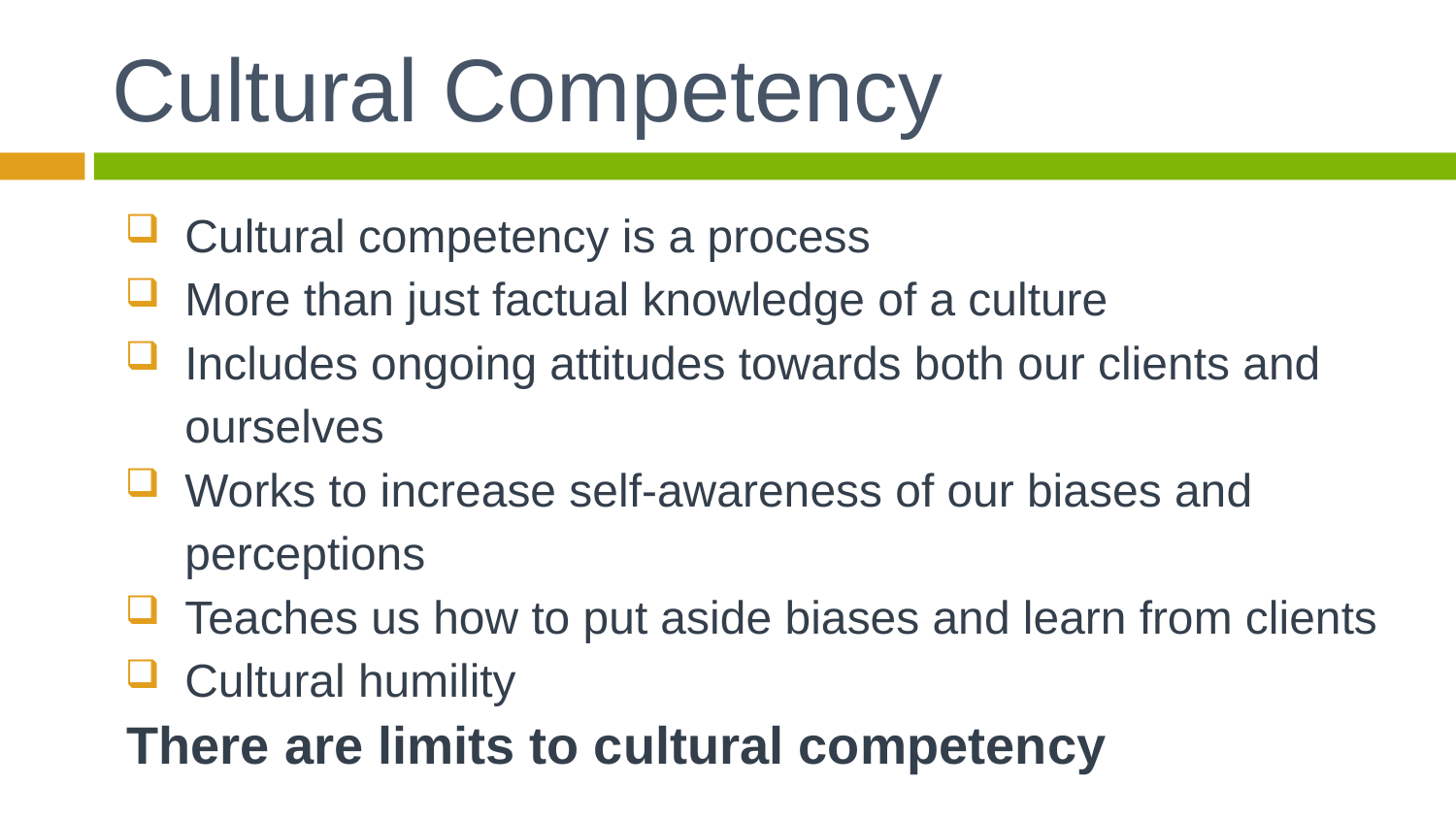

# Cultural Competency
Cultural competency is a process
More than just factual knowledge of a culture
Includes ongoing attitudes towards both our clients and ourselves
Works to increase self-awareness of our biases and perceptions
Teaches us how to put aside biases and learn from clients
Cultural humility
 There are limits to cultural competency